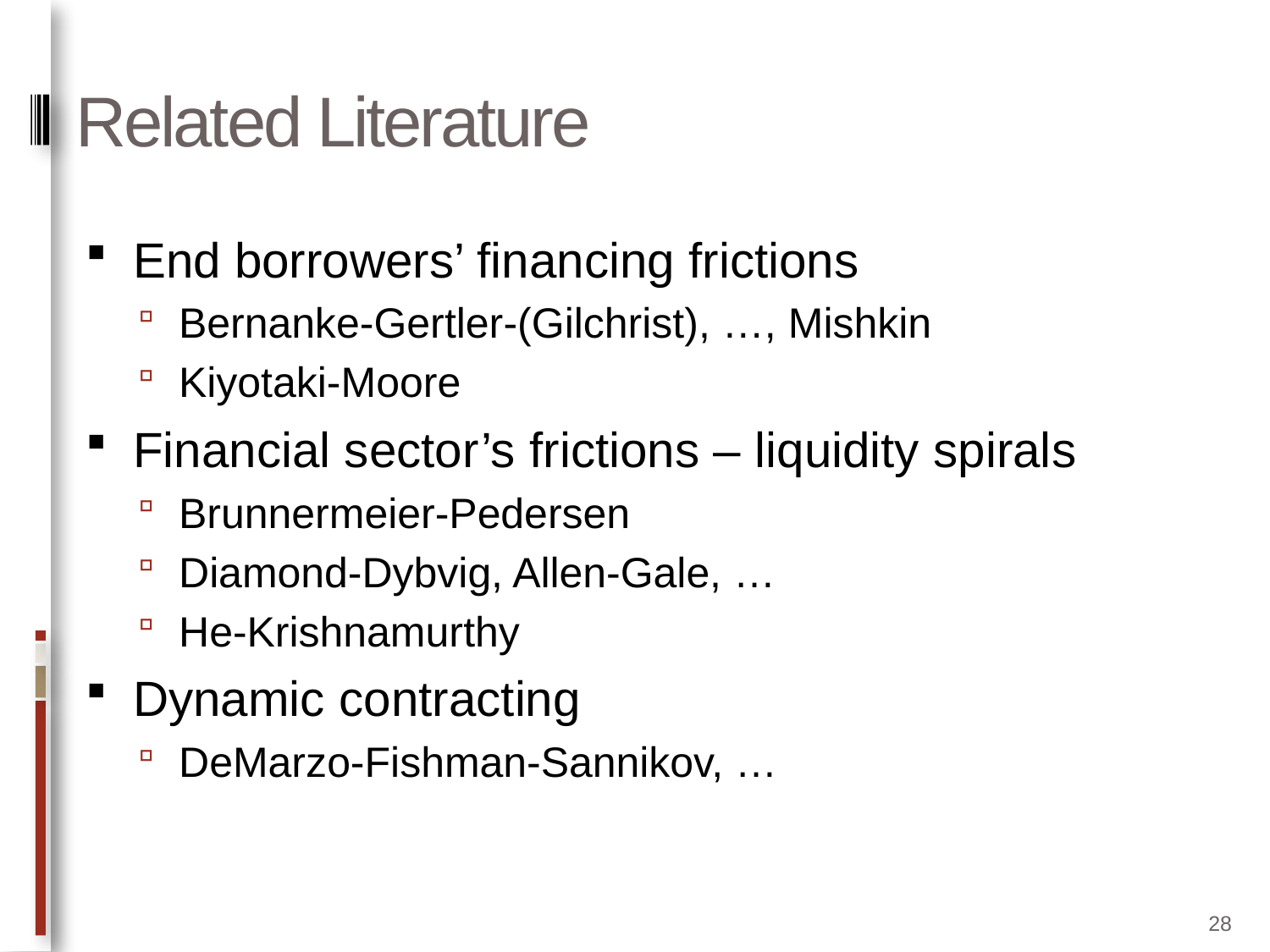

# Related Literature
End borrowers’ financing frictions
Bernanke-Gertler-(Gilchrist), …, Mishkin
Kiyotaki-Moore
Financial sector’s frictions – liquidity spirals
Brunnermeier-Pedersen
Diamond-Dybvig, Allen-Gale, …
He-Krishnamurthy
Dynamic contracting
DeMarzo-Fishman-Sannikov, …

28